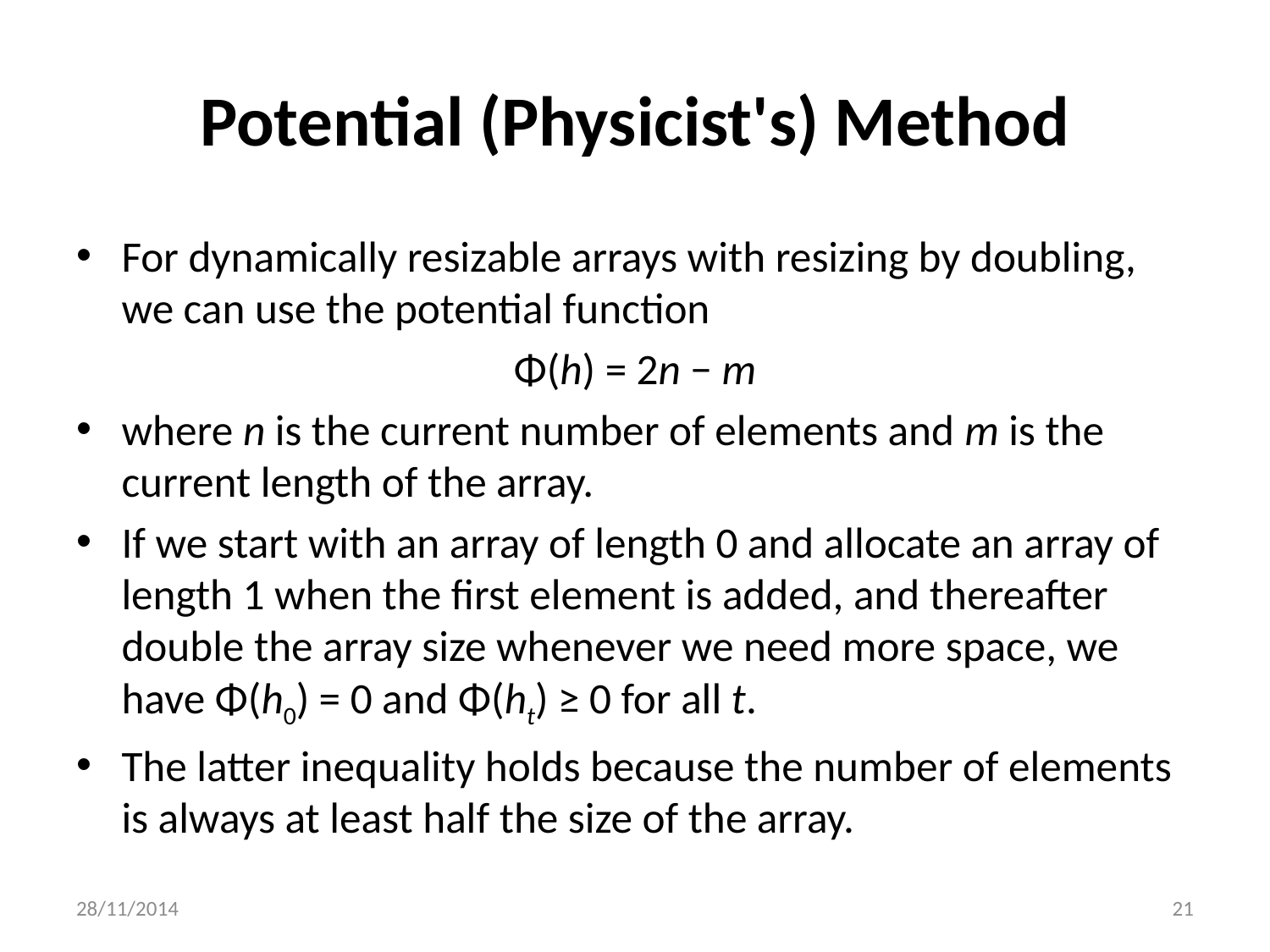

# Potential (Physicist's) Method
For dynamically resizable arrays with resizing by doubling, we can use the potential function
Φ(h) = 2n − m
where n is the current number of elements and m is the current length of the array.
If we start with an array of length 0 and allocate an array of length 1 when the first element is added, and thereafter double the array size whenever we need more space, we have Φ(h0) = 0 and Φ(ht) ≥ 0 for all t.
The latter inequality holds because the number of elements is always at least half the size of the array.

28/11/2014
21